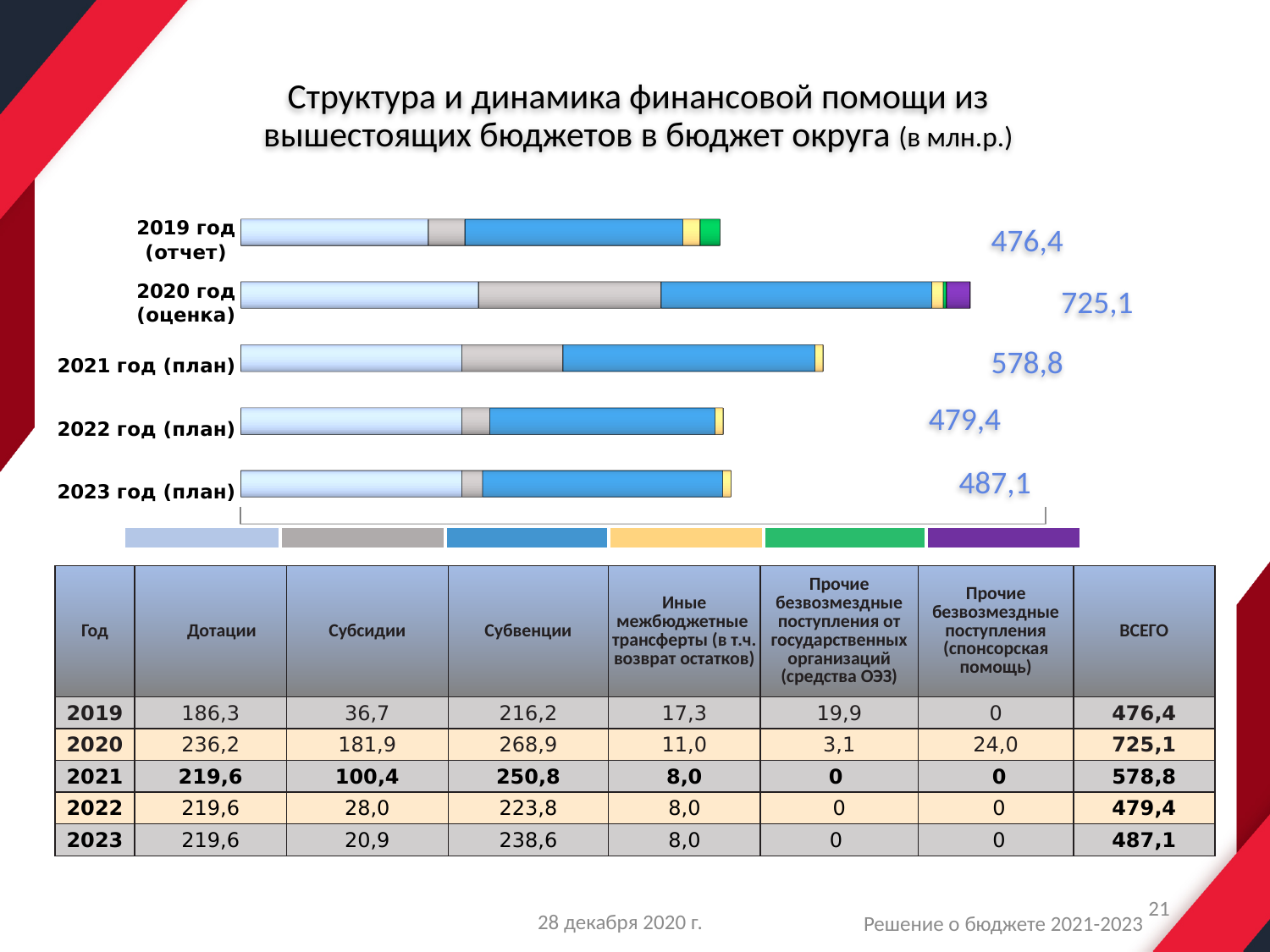

# Структура и динамика финансовой помощи из вышестоящих бюджетов в бюджет округа (в млн.р.)

[unsupported chart]

476,4
725,1
578,8
479,4
487,1
|  |  |  |  |  |  |
| --- | --- | --- | --- | --- | --- |
| Год | Дотации | Субсидии | Субвенции | Иные межбюджетные трансферты (в т.ч. возврат остатков) | Прочие безвозмездные поступления от государственных организаций (средства ОЭЗ) | Прочие безвозмездные поступления (спонсорская помощь) | ВСЕГО |
| --- | --- | --- | --- | --- | --- | --- | --- |
| 2019 | 186,3 | 36,7 | 216,2 | 17,3 | 19,9 | 0 | 476,4 |
| 2020 | 236,2 | 181,9 | 268,9 | 11,0 | 3,1 | 24,0 | 725,1 |
| 2021 | 219,6 | 100,4 | 250,8 | 8,0 | 0 | 0 | 578,8 |
| 2022 | 219,6 | 28,0 | 223,8 | 8,0 | 0 | 0 | 479,4 |
| 2023 | 219,6 | 20,9 | 238,6 | 8,0 | 0 | 0 | 487,1 |
21
28 декабря 2020 г.
Решение о бюджете 2021-2023